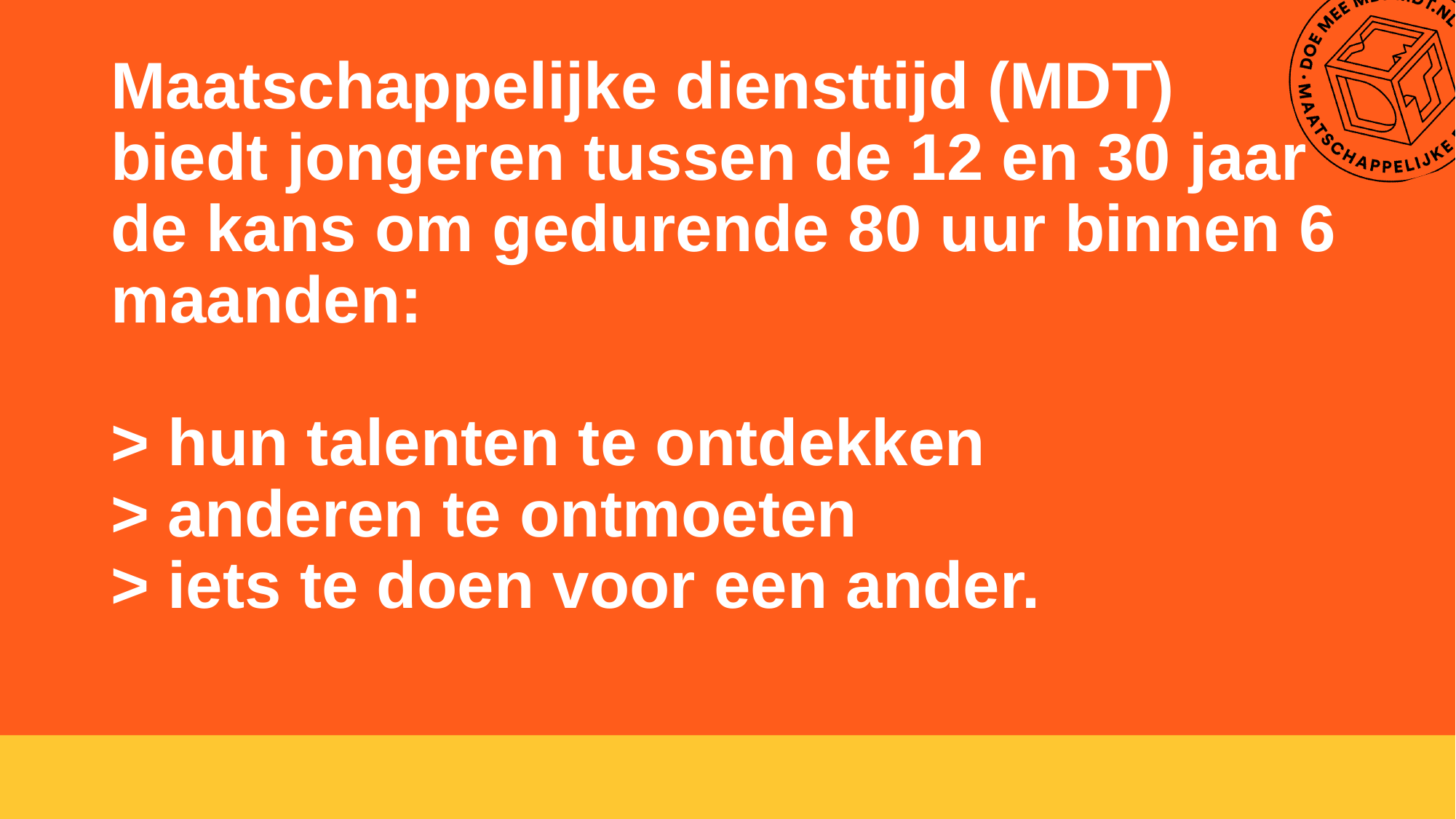

# Maatschappelijke diensttijd (MDT) biedt jongeren tussen de 12 en 30 jaar de kans om gedurende 80 uur binnen 6 maanden: > hun talenten te ontdekken > anderen te ontmoeten > iets te doen voor een ander.